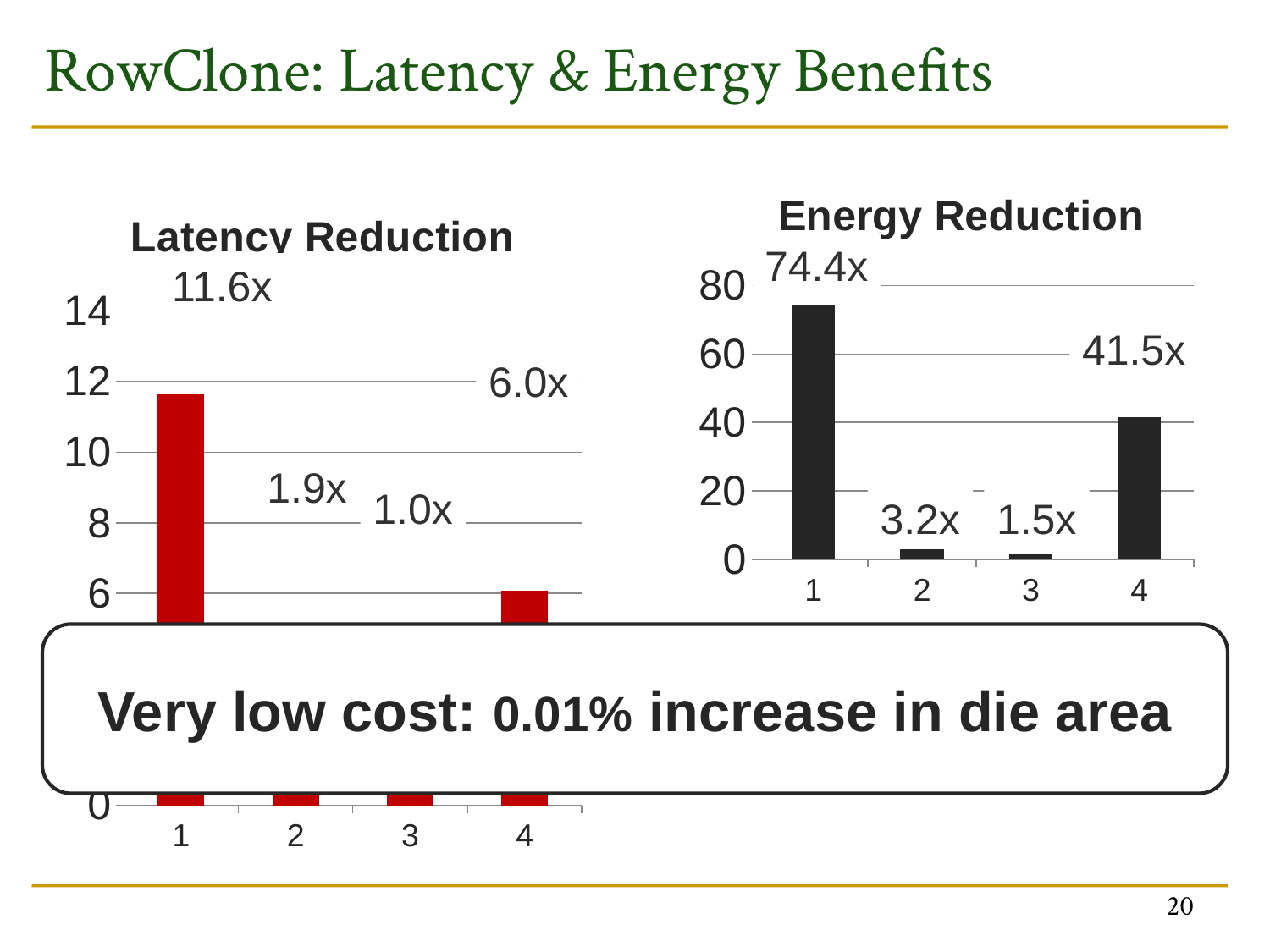

# RowClone: Latency & Energy Benefits

### Chart: Energy Reduction

| Category |  |
|---|---|

### Chart: Latency Reduction

| Category |  |
|---|---|
74.4x
11.6x
41.5x
6.0x
1.9x
1.0x
3.2x
1.5x
Very low cost: 0.01% increase in die area
20